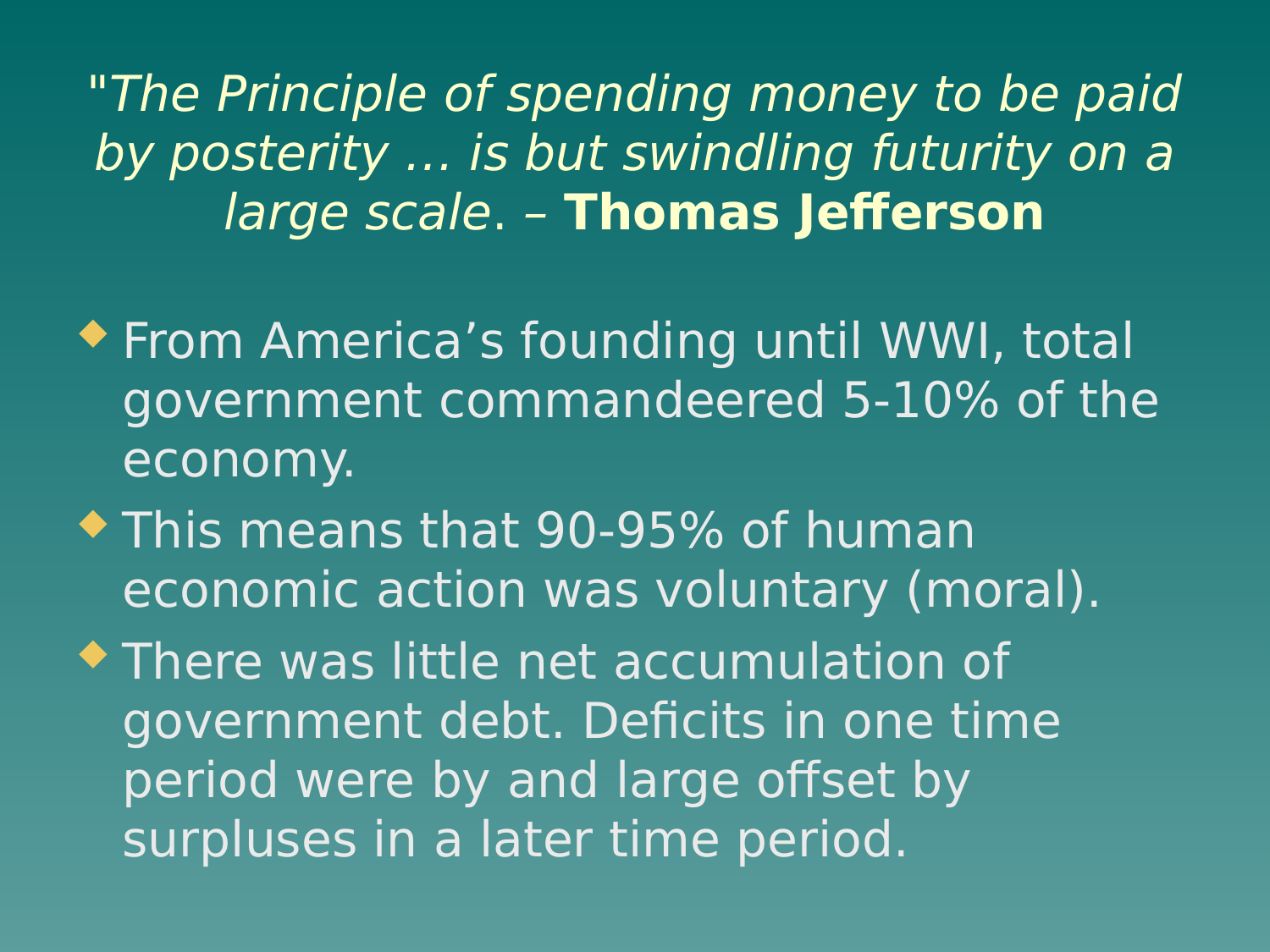

"The Principle of spending money to be paid by posterity … is but swindling futurity on a large scale. – Thomas Jefferson
From America’s founding until WWI, total government commandeered 5-10% of the economy.
This means that 90-95% of human economic action was voluntary (moral).
There was little net accumulation of government debt. Deficits in one time period were by and large offset by surpluses in a later time period.